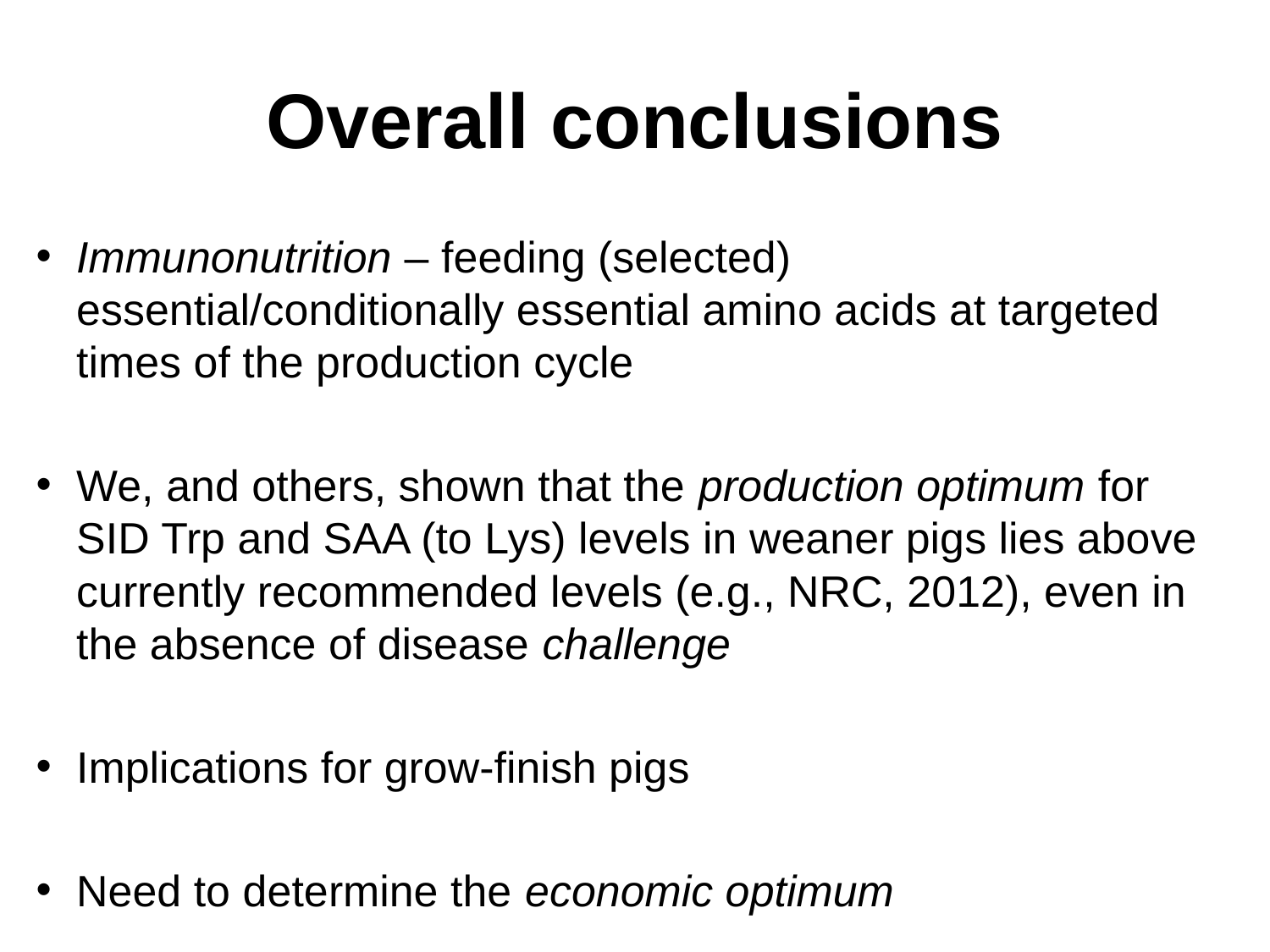

# Overall conclusions
Immunonutrition – feeding (selected) essential/conditionally essential amino acids at targeted times of the production cycle

We, and others, shown that the production optimum for SID Trp and SAA (to Lys) levels in weaner pigs lies above currently recommended levels (e.g., NRC, 2012), even in the absence of disease challenge

Implications for grow-finish pigs

Need to determine the economic optimum